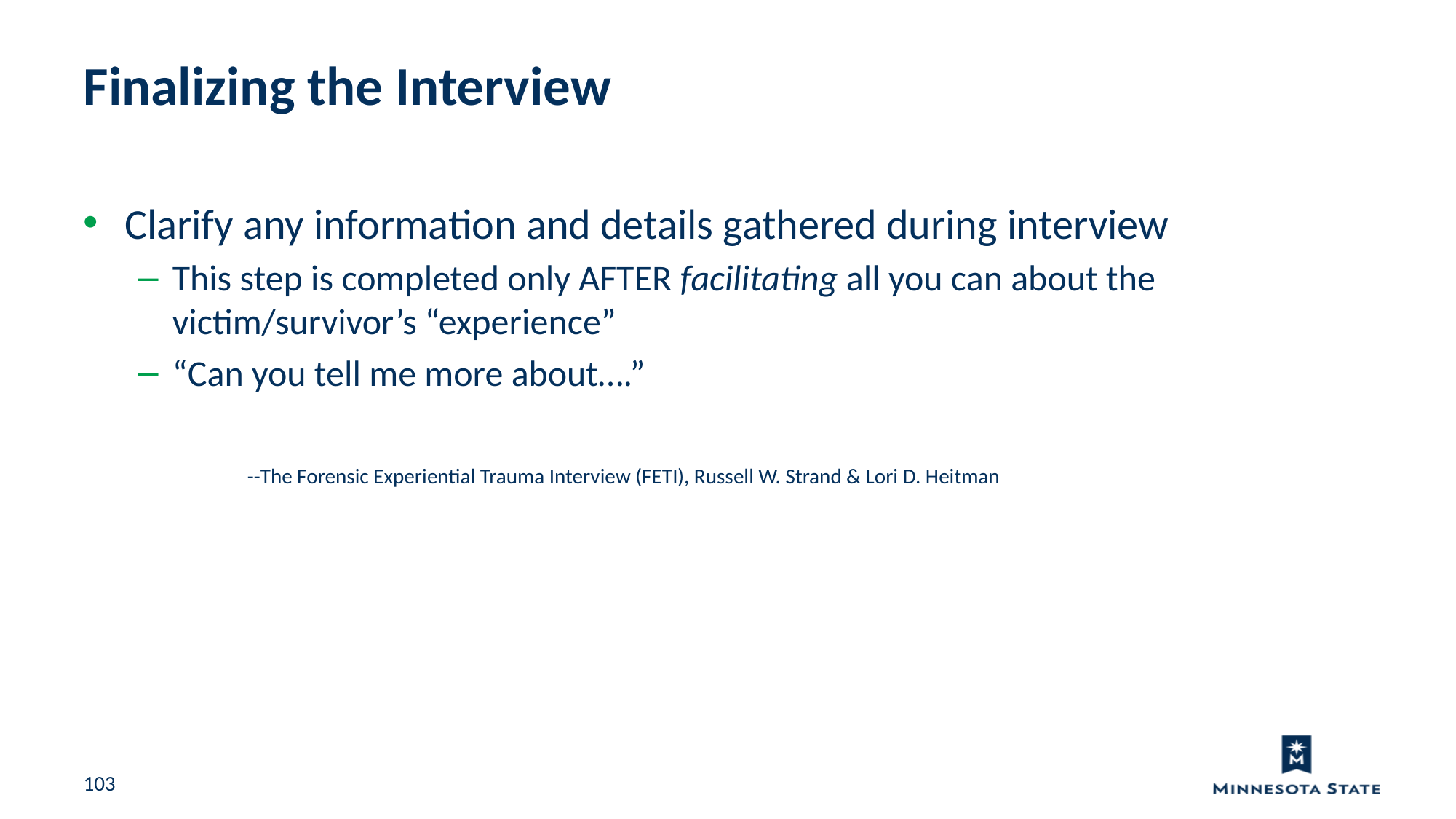

Finalizing the Interview
Clarify any information and details gathered during interview
This step is completed only AFTER facilitating all you can about the victim/survivor’s “experience”
“Can you tell me more about….”

	--The Forensic Experiential Trauma Interview (FETI), Russell W. Strand & Lori D. Heitman